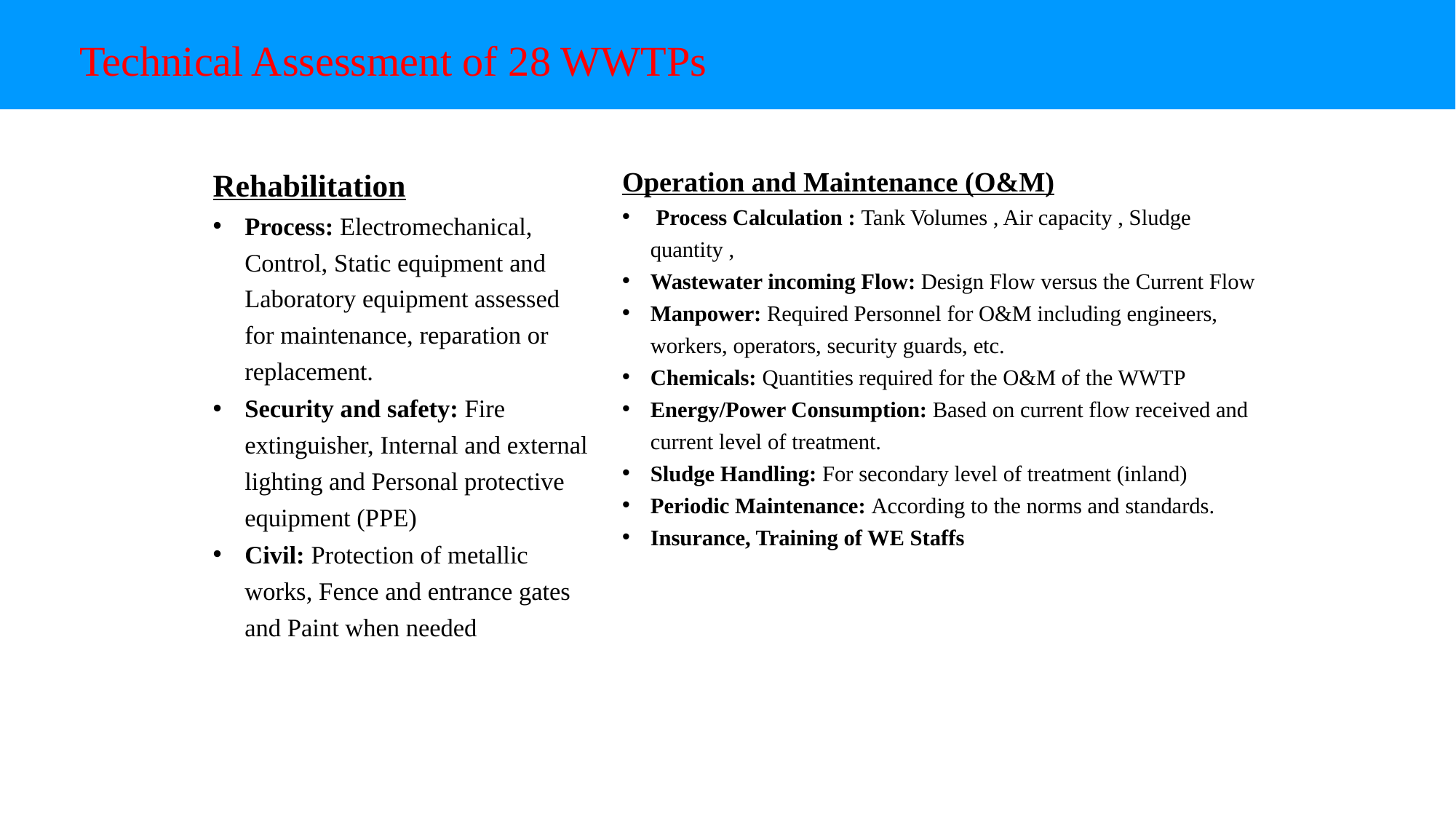

# Technical Assessment of 28 WWTPs
Rehabilitation
Process: Electromechanical, Control, Static equipment and Laboratory equipment assessed  for maintenance, reparation or replacement.
Security and safety: Fire extinguisher, Internal and external lighting and Personal protective equipment (PPE)
Civil: Protection of metallic works, Fence and entrance gates and Paint when needed

Operation and Maintenance (O&M)
 Process Calculation : Tank Volumes , Air capacity , Sludge quantity ,
Wastewater incoming Flow: Design Flow versus the Current Flow
Manpower: Required Personnel for O&M including engineers, workers, operators, security guards, etc.
Chemicals: Quantities required for the O&M of the WWTP
Energy/Power Consumption: Based on current flow received and current level of treatment.
Sludge Handling: For secondary level of treatment (inland)
Periodic Maintenance: According to the norms and standards.
Insurance, Training of WE Staffs